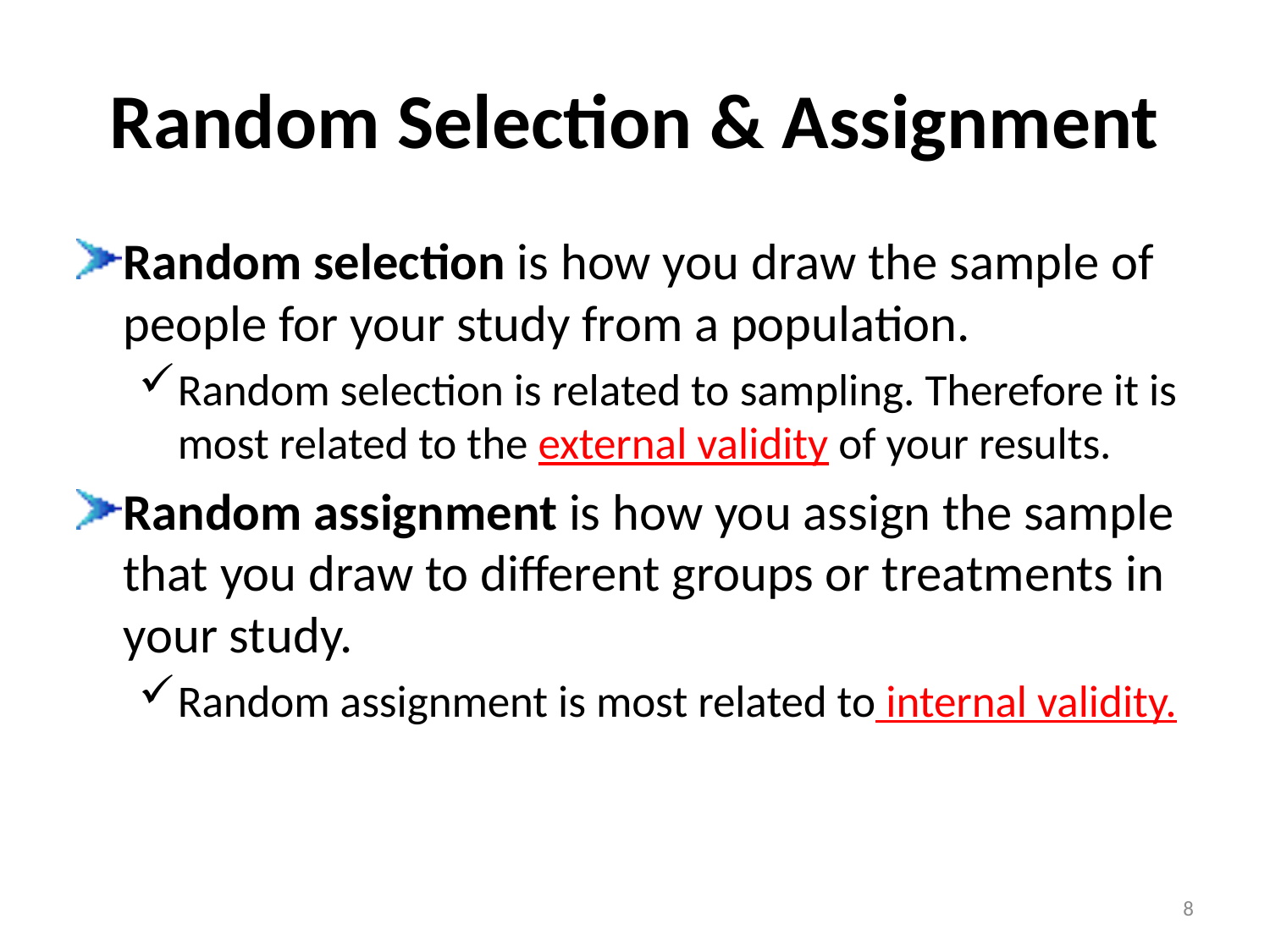

# Random Selection & Assignment
Random selection is how you draw the sample of people for your study from a population.
Random selection is related to sampling. Therefore it is most related to the external validity of your results.
Random assignment is how you assign the sample that you draw to different groups or treatments in your study.
Random assignment is most related to internal validity.
8